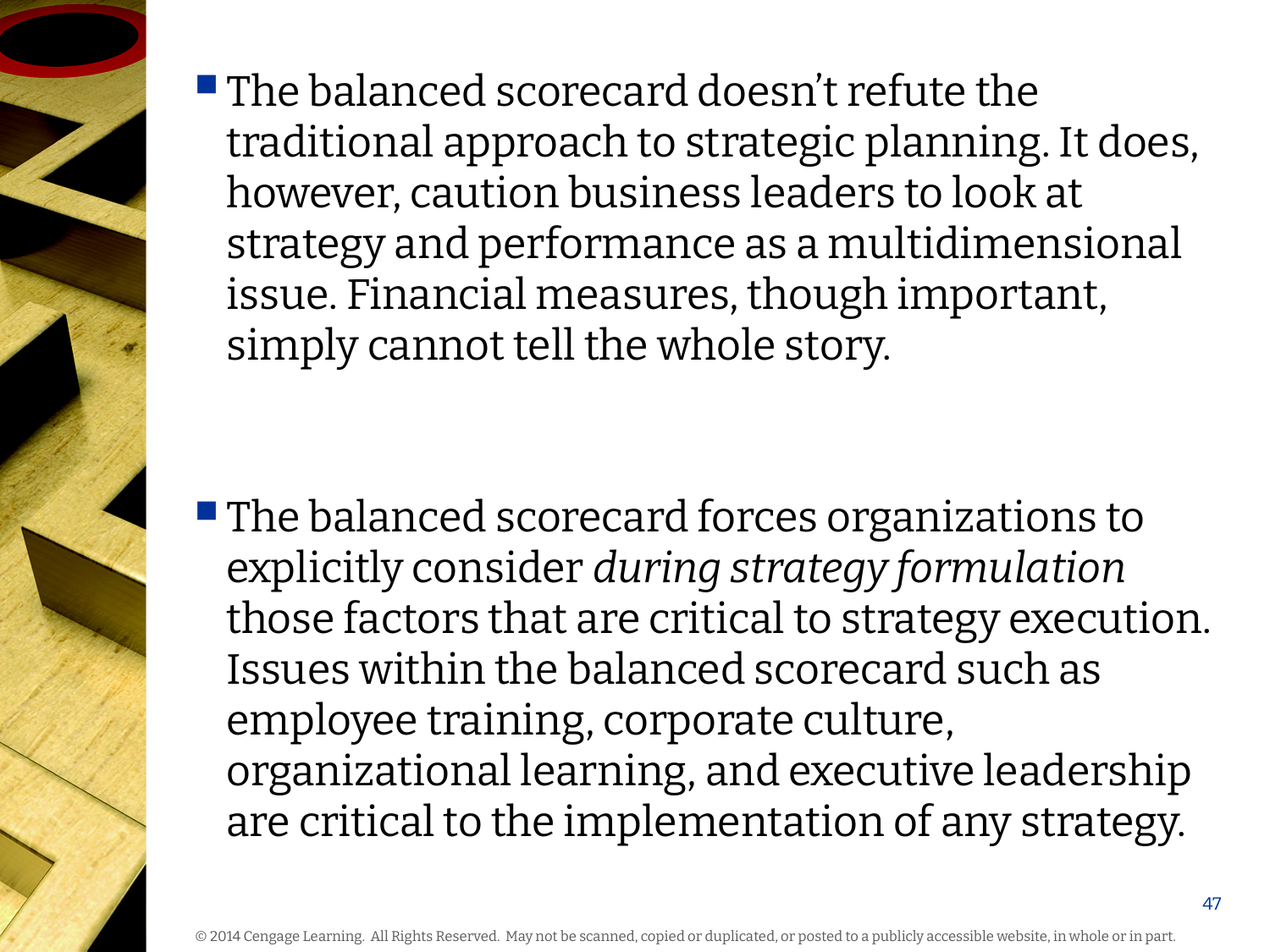

The balanced scorecard doesn’t refute the traditional approach to strategic planning. It does, however, caution business leaders to look at strategy and performance as a multidimensional issue. Financial measures, though important, simply cannot tell the whole story.

The balanced scorecard forces organizations to explicitly consider during strategy formulation those factors that are critical to strategy execution. Issues within the balanced scorecard such as employee training, corporate culture, organizational learning, and executive leadership are critical to the implementation of any strategy.

47